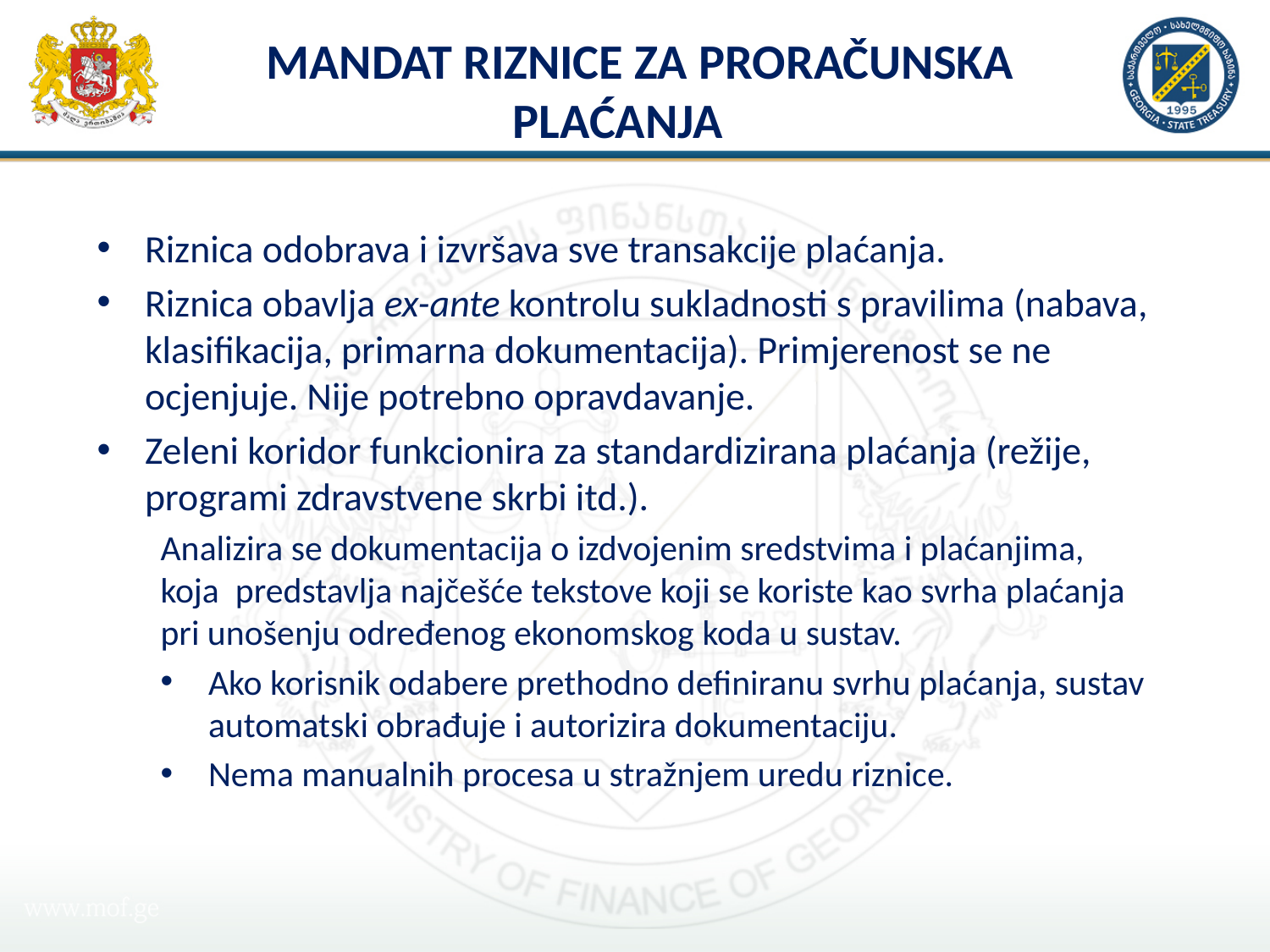

# MANDAT RIZNICE ZA PRORAČUNSKA PLAĆANJA
Riznica odobrava i izvršava sve transakcije plaćanja.
Riznica obavlja ex-ante kontrolu sukladnosti s pravilima (nabava, klasifikacija, primarna dokumentacija). Primjerenost se ne ocjenjuje. Nije potrebno opravdavanje.
Zeleni koridor funkcionira za standardizirana plaćanja (režije, programi zdravstvene skrbi itd.).
Analizira se dokumentacija o izdvojenim sredstvima i plaćanjima, koja  predstavlja najčešće tekstove koji se koriste kao svrha plaćanja pri unošenju određenog ekonomskog koda u sustav.
Ako korisnik odabere prethodno definiranu svrhu plaćanja, sustav automatski obrađuje i autorizira dokumentaciju.
Nema manualnih procesa u stražnjem uredu riznice.